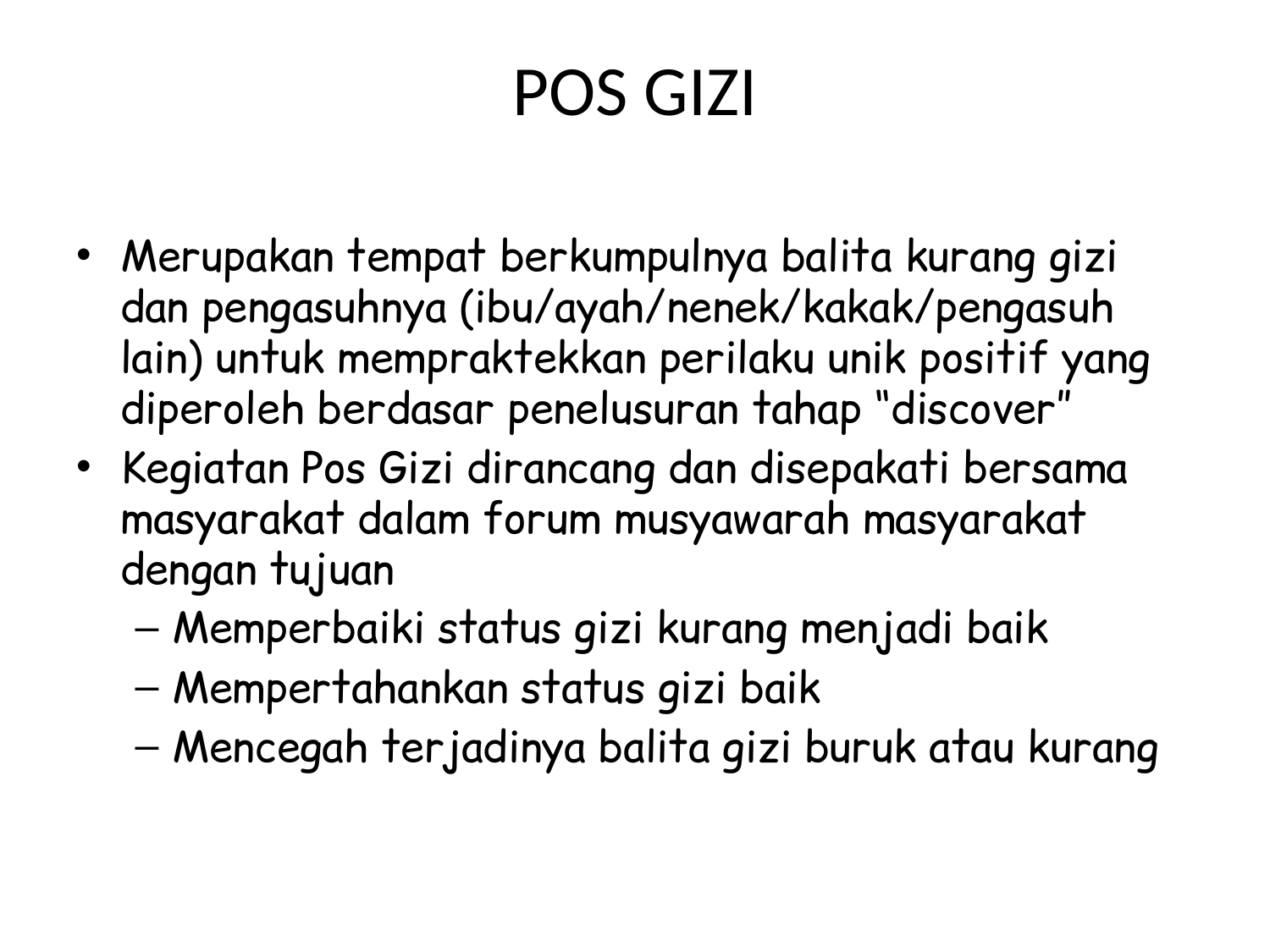

# POS GIZI
Merupakan tempat berkumpulnya balita kurang gizi dan pengasuhnya (ibu/ayah/nenek/kakak/pengasuh lain) untuk mempraktekkan perilaku unik positif yang diperoleh berdasar penelusuran tahap “discover”
Kegiatan Pos Gizi dirancang dan disepakati bersama masyarakat dalam forum musyawarah masyarakat dengan tujuan
Memperbaiki status gizi kurang menjadi baik
Mempertahankan status gizi baik
Mencegah terjadinya balita gizi buruk atau kurang